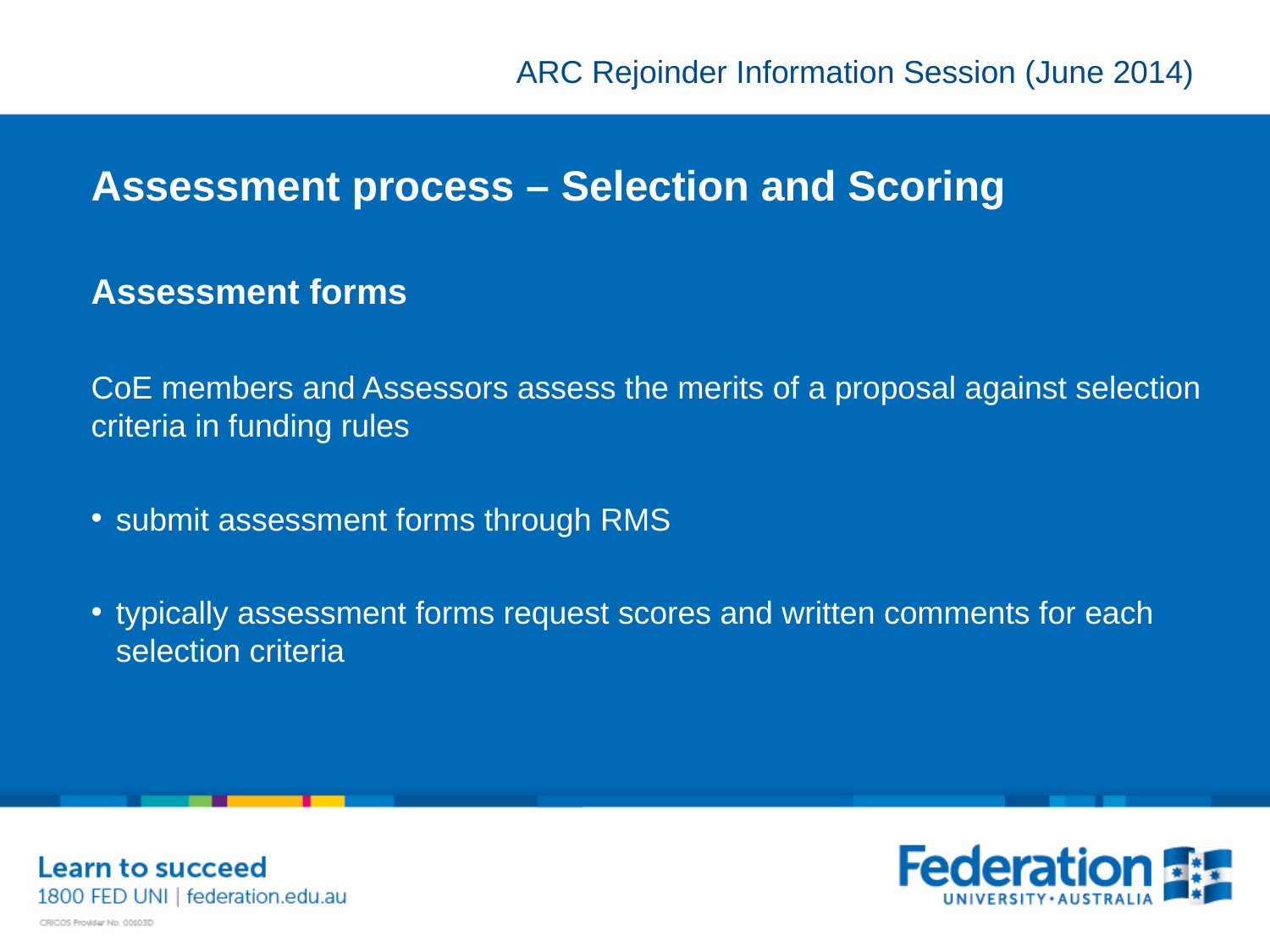

# Assessment process – Selection and Scoring
Assessment forms

CoE members and Assessors assess the merits of a proposal against selection criteria in funding rules

submit assessment forms through RMS

typically assessment forms request scores and written comments for each selection criteria